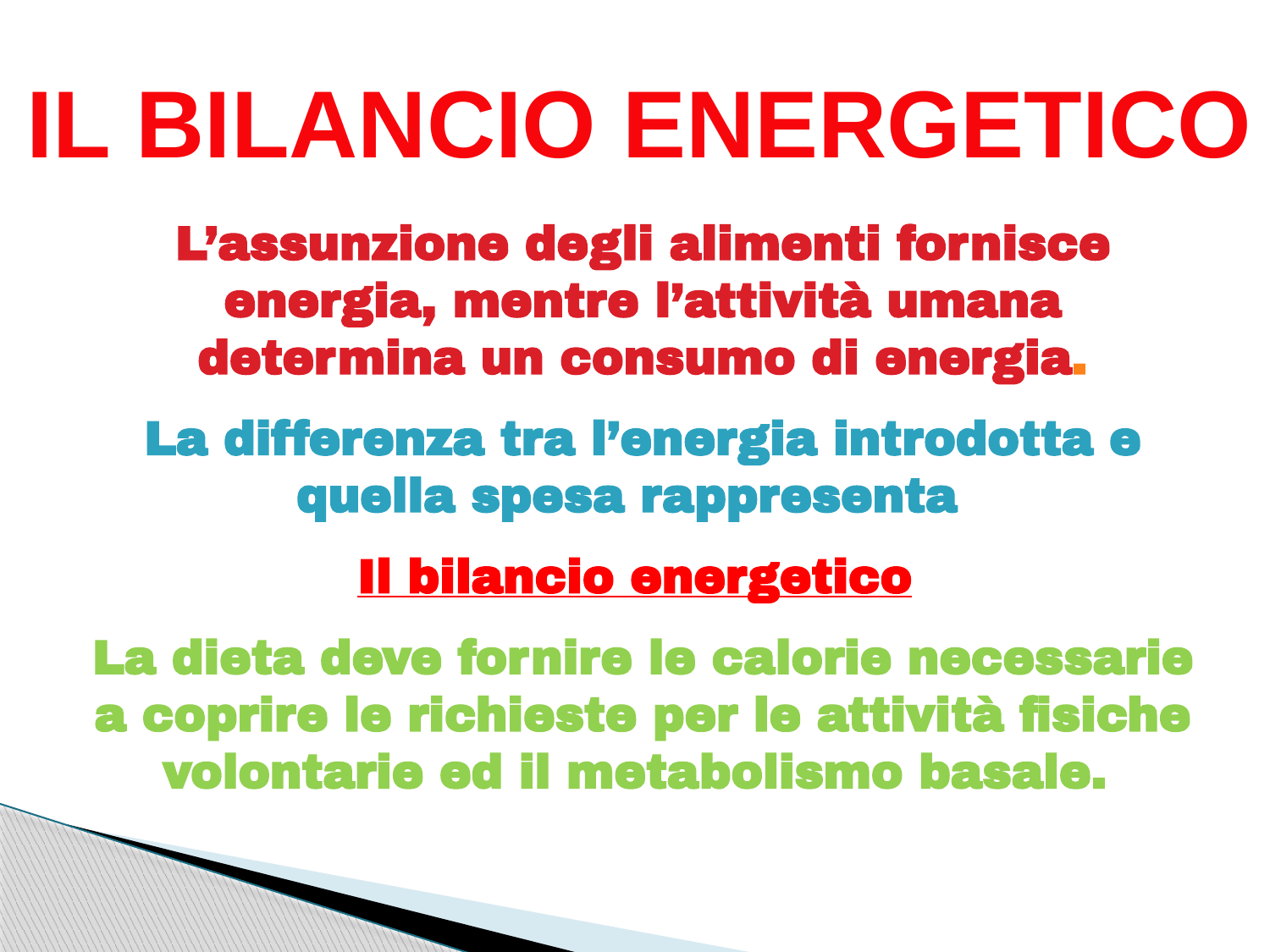

IL BILANCIO ENERGETICO
L’assunzione degli alimenti fornisce energia, mentre l’attività umana determina un consumo di energia.
La differenza tra l’energia introdotta e quella spesa rappresenta
Il bilancio energetico
La dieta deve fornire le calorie necessarie a coprire le richieste per le attività fisiche volontarie ed il metabolismo basale.